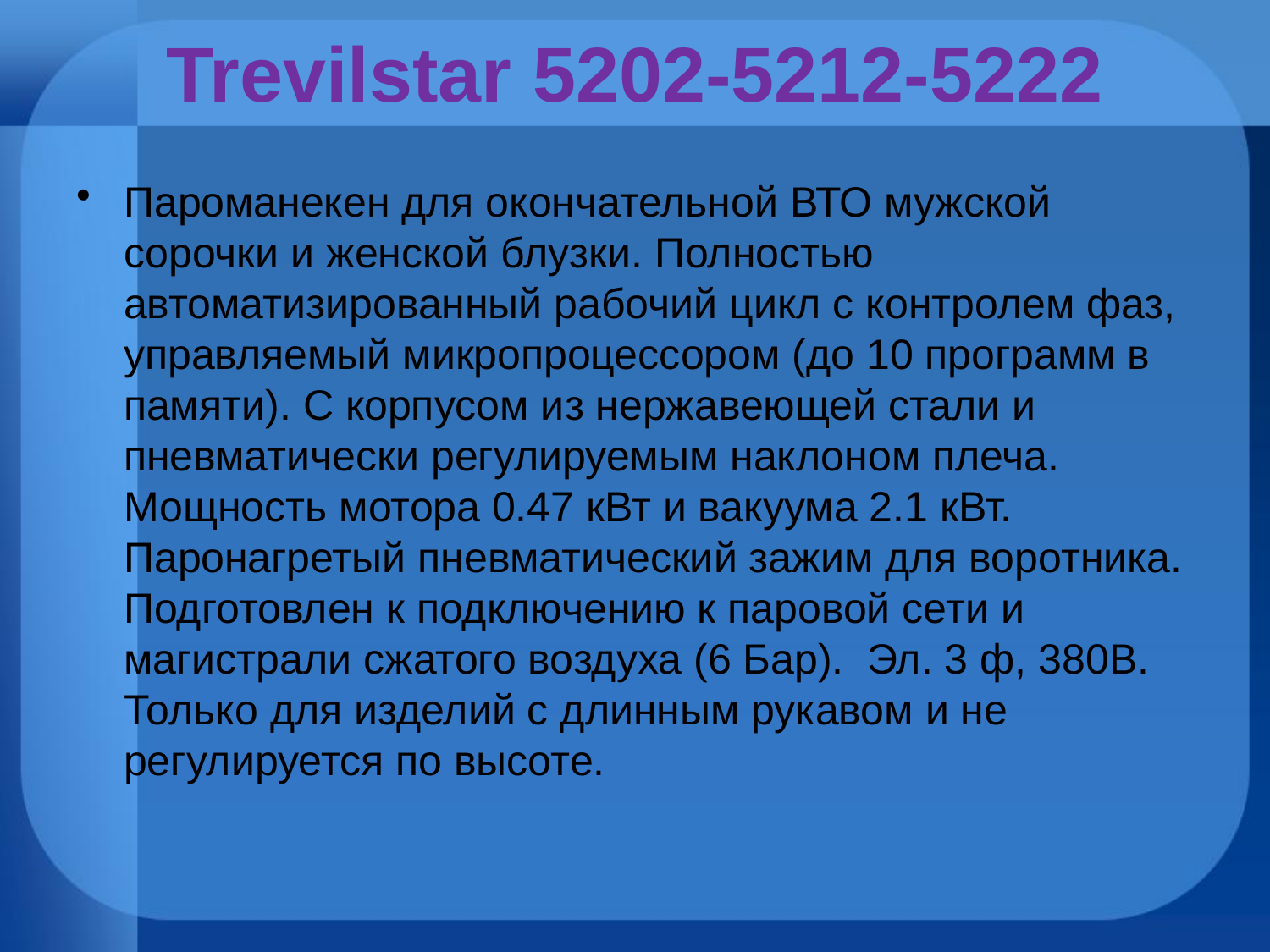

# Trevilstar 5202-5212-5222
Пароманекен для окончательной ВТО мужской сорочки и женской блузки. Полностью автоматизированный рабочий цикл с контролем фаз, управляемый микропроцессором (до 10 программ в памяти). С корпусом из нержавеющей стали и пневматически регулируемым наклоном плеча. Мощность мотора 0.47 кВт и вакуума 2.1 кВт. Паронагретый пневматический зажим для воротника. Подготовлен к подключению к паровой сети и магистрали сжатого воздуха (6 Бар).  Эл. 3 ф, 380В. Только для изделий с длинным рукавом и не регулируется по высоте.